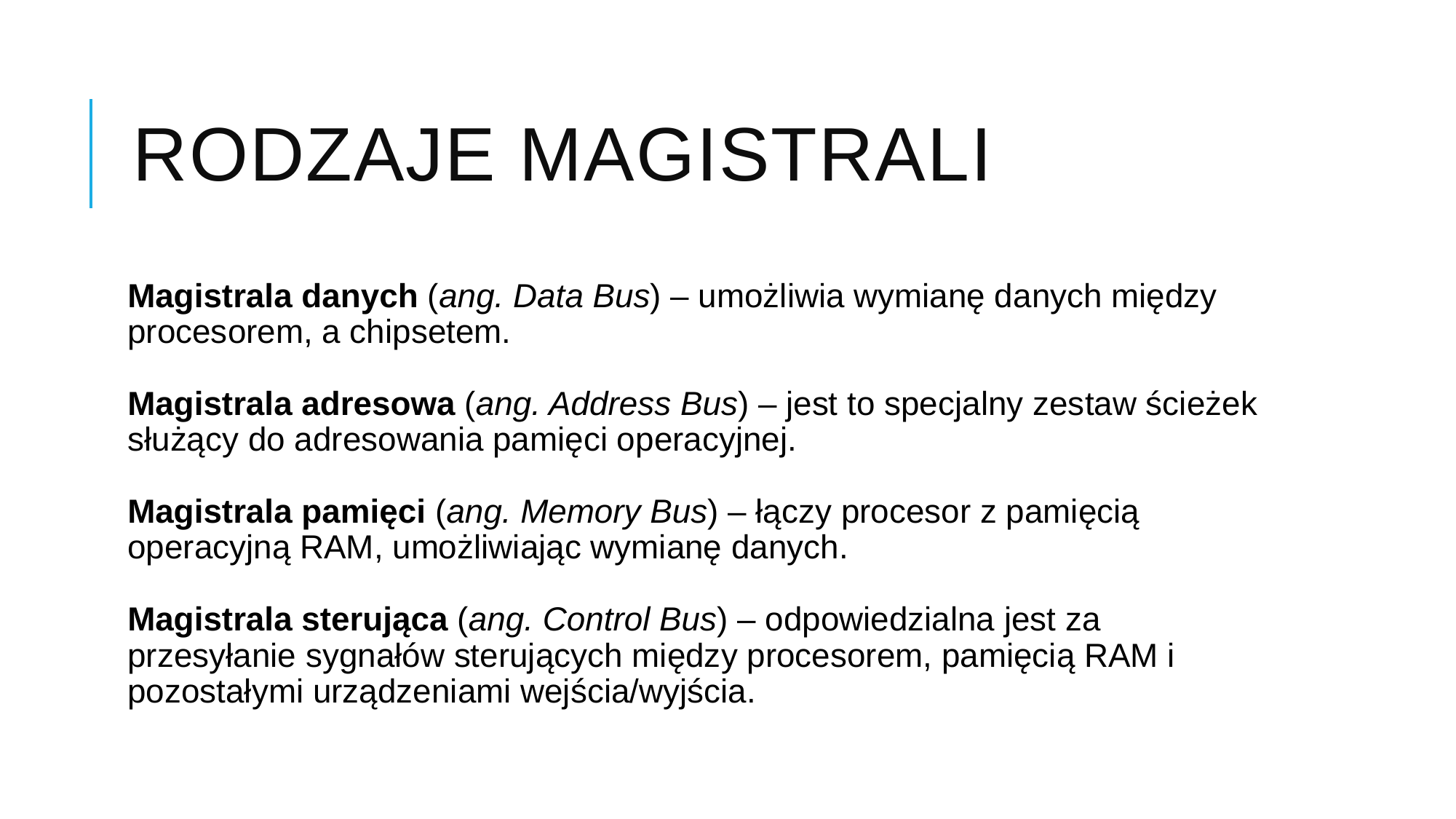

# Rodzaje magistrali
Magistrala danych (ang. Data Bus) – umożliwia wymianę danych między procesorem, a chipsetem.
Magistrala adresowa (ang. Address Bus) – jest to specjalny zestaw ścieżek służący do adresowania pamięci operacyjnej.
Magistrala pamięci (ang. Memory Bus) – łączy procesor z pamięcią operacyjną RAM, umożliwiając wymianę danych.
Magistrala sterująca (ang. Control Bus) – odpowiedzialna jest za przesyłanie sygnałów sterujących między procesorem, pamięcią RAM i pozostałymi urządzeniami wejścia/wyjścia.